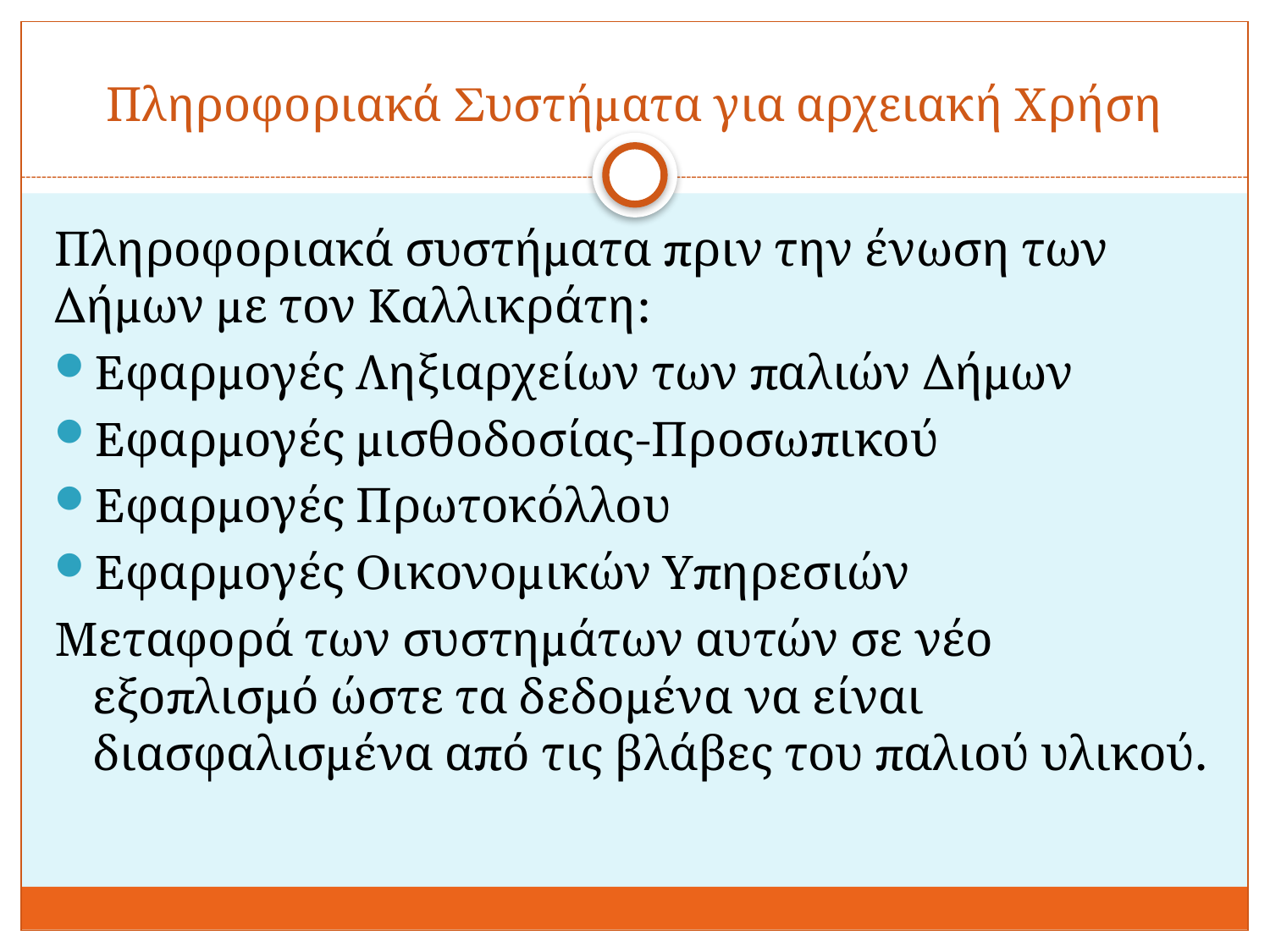

# Πληροφοριακά Συστήματα για αρχειακή Χρήση
Πληροφοριακά συστήματα πριν την ένωση των Δήμων με τον Καλλικράτη:
Εφαρμογές Ληξιαρχείων των παλιών Δήμων
Εφαρμογές μισθοδοσίας-Προσωπικού
Εφαρμογές Πρωτοκόλλου
Εφαρμογές Οικονομικών Υπηρεσιών
Μεταφορά των συστημάτων αυτών σε νέο εξοπλισμό ώστε τα δεδομένα να είναι διασφαλισμένα από τις βλάβες του παλιού υλικού.